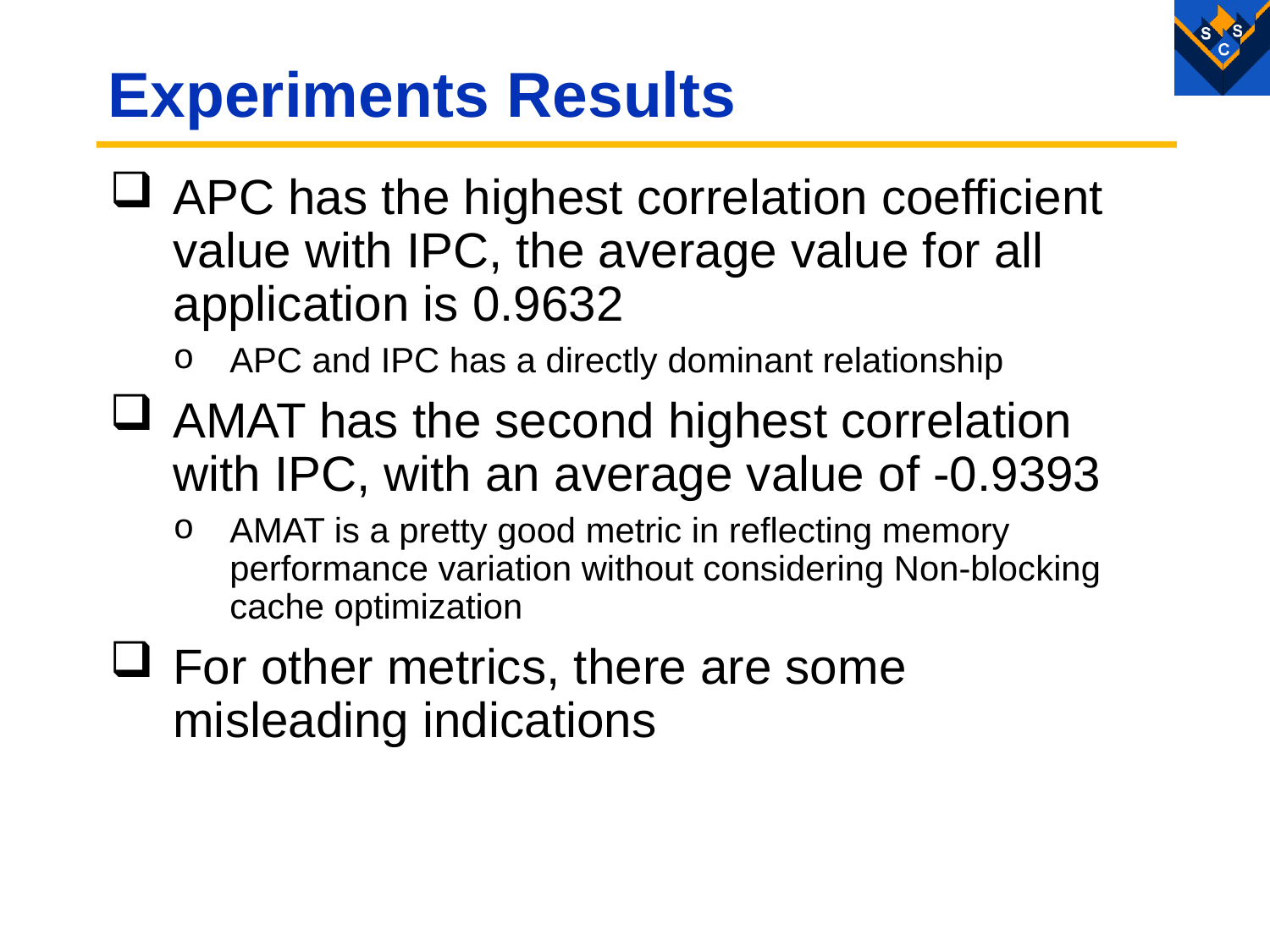

# Experiments Results
APC has the highest correlation coefficient value with IPC, the average value for all application is 0.9632
APC and IPC has a directly dominant relationship
AMAT has the second highest correlation with IPC, with an average value of -0.9393
AMAT is a pretty good metric in reflecting memory performance variation without considering Non-blocking cache optimization
For other metrics, there are some misleading indications